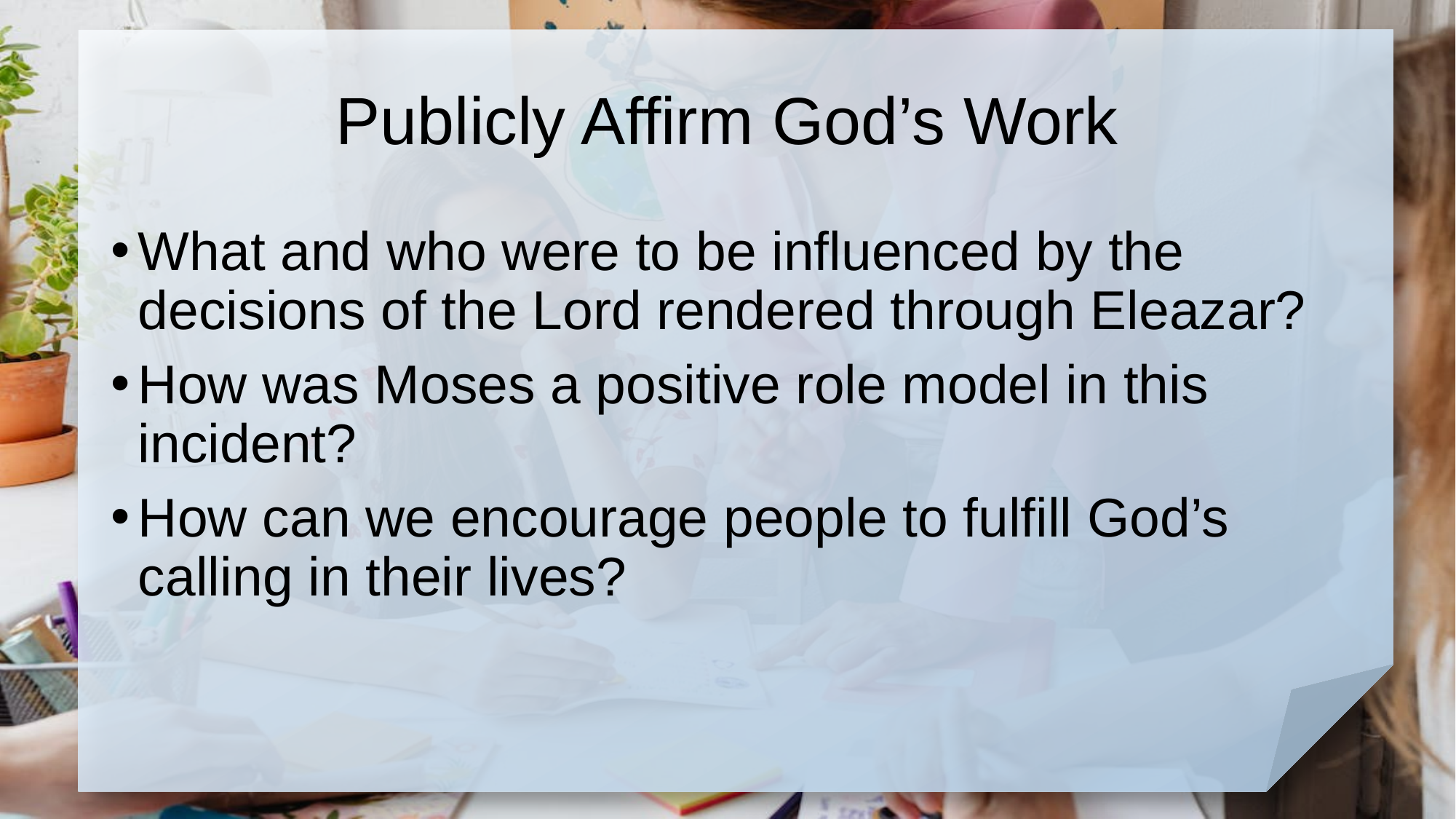

# Publicly Affirm God’s Work
What and who were to be influenced by the decisions of the Lord rendered through Eleazar?
How was Moses a positive role model in this incident?
How can we encourage people to fulfill God’s calling in their lives?